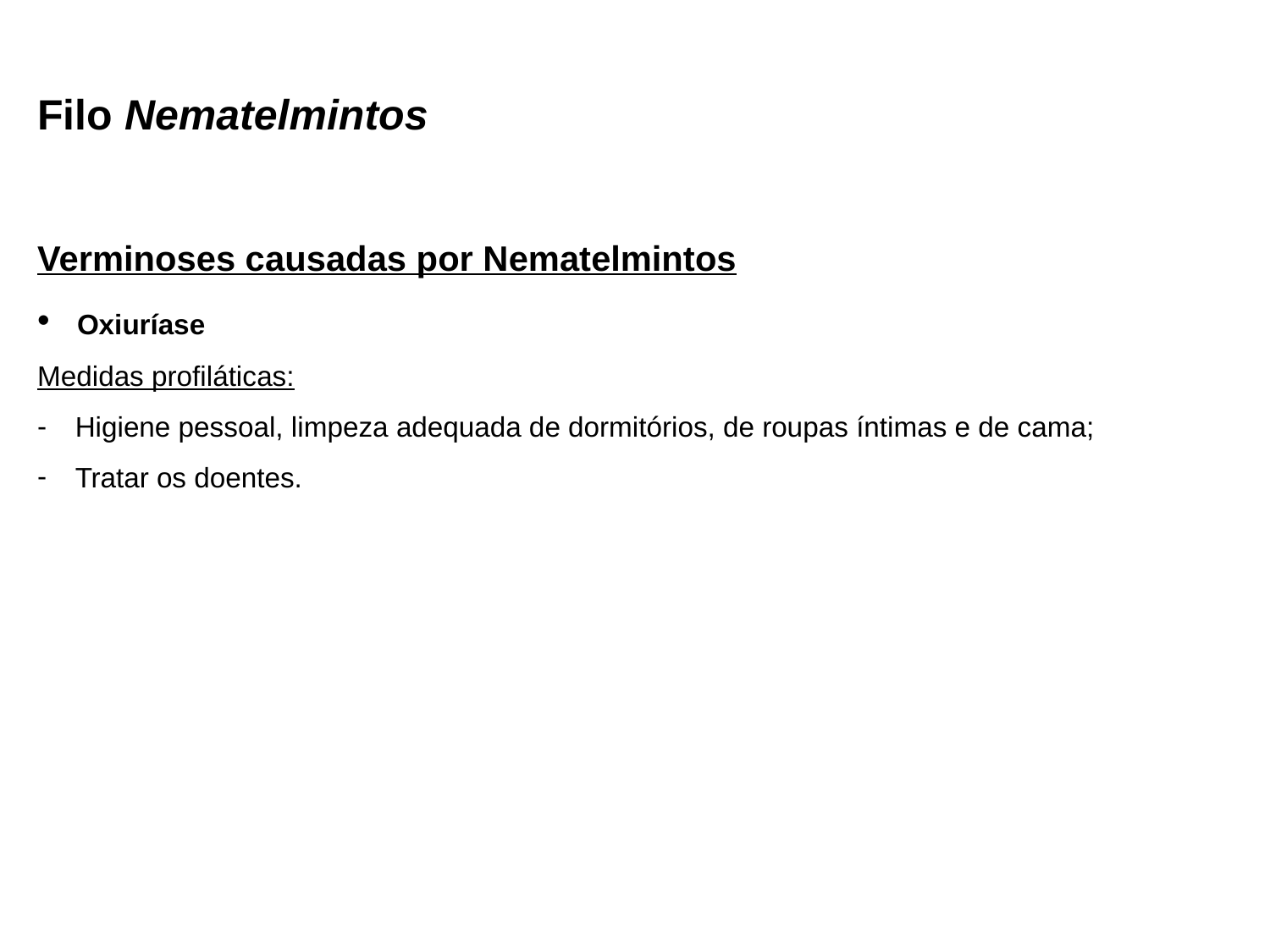

Filo Nematelmintos

Verminoses causadas por Nematelmintos
 Oxiuríase
Medidas profiláticas:
 Higiene pessoal, limpeza adequada de dormitórios, de roupas íntimas e de cama;
 Tratar os doentes.